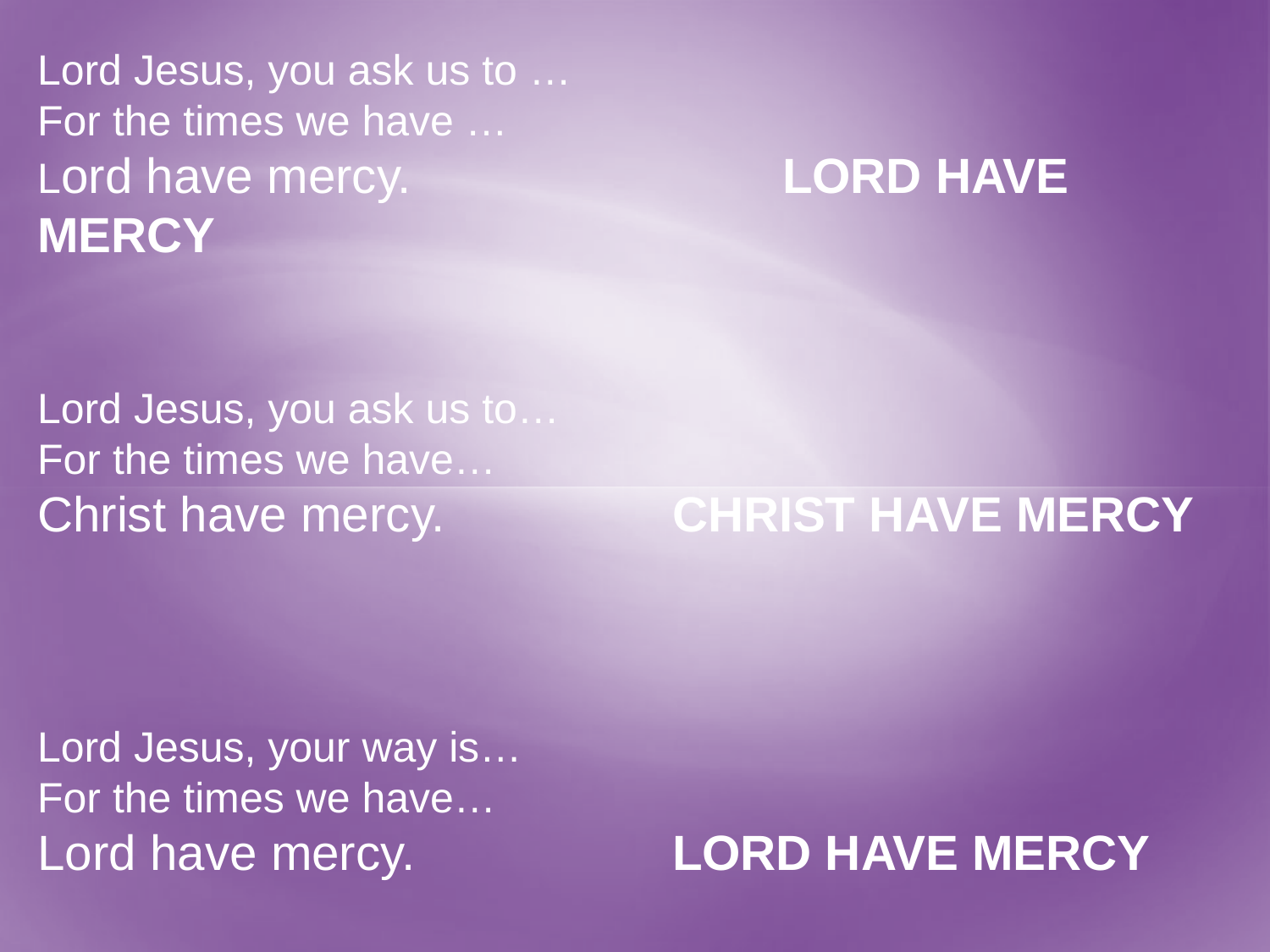

Lord Jesus, you ask us to …
For the times we have …
Lord have mercy.			        LORD HAVE MERCY

Lord Jesus, you ask us to…
For the times we have…
Christ have mercy.		CHRIST HAVE MERCY

Lord Jesus, your way is…
For the times we have…
Lord have mercy.			LORD HAVE MERCY